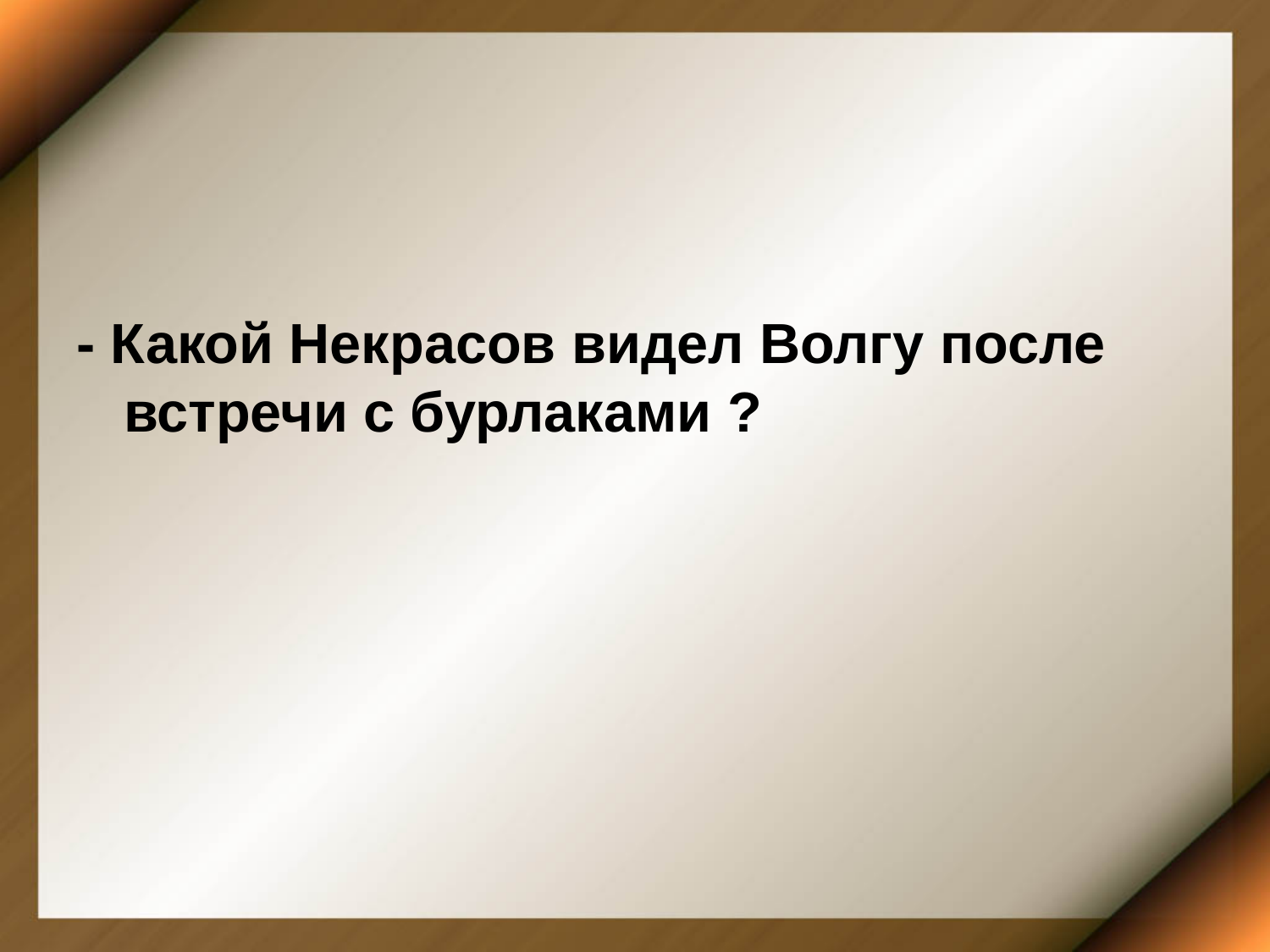

#

- Какой Некрасов видел Волгу после встречи с бурлаками ?